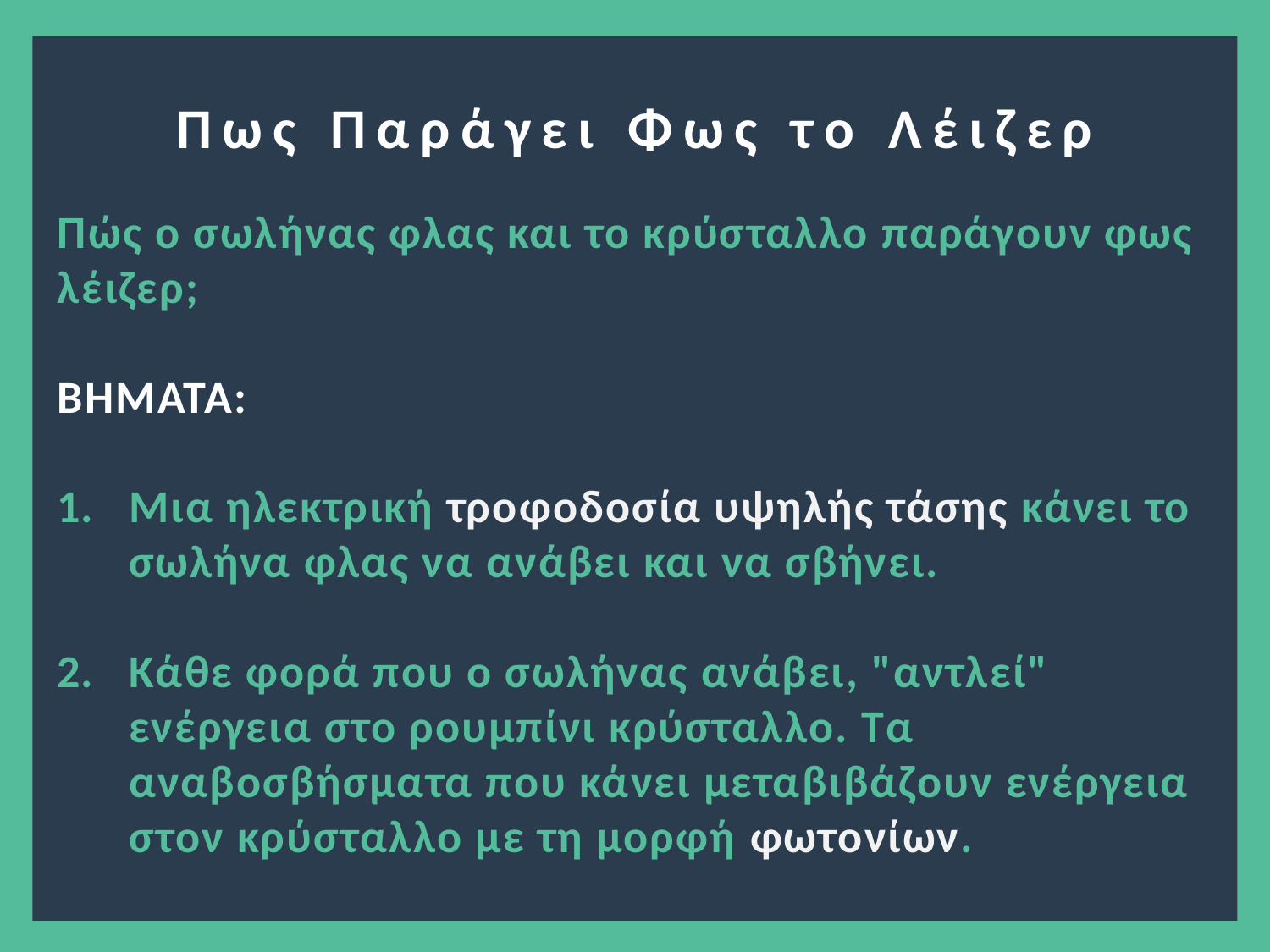

Πως Παράγει Φως το Λέιζερ
Πώς ο σωλήνας φλας και το κρύσταλλο παράγουν φως λέιζερ;
ΒΗΜΑΤΑ:

Μια ηλεκτρική τροφοδοσία υψηλής τάσης κάνει το σωλήνα φλας να ανάβει και να σβήνει.

Κάθε φορά που ο σωλήνας ανάβει, "αντλεί" ενέργεια στο ρουμπίνι κρύσταλλο. Τα αναβοσβήσματα που κάνει μεταβιβάζουν ενέργεια στον κρύσταλλο με τη μορφή φωτονίων.